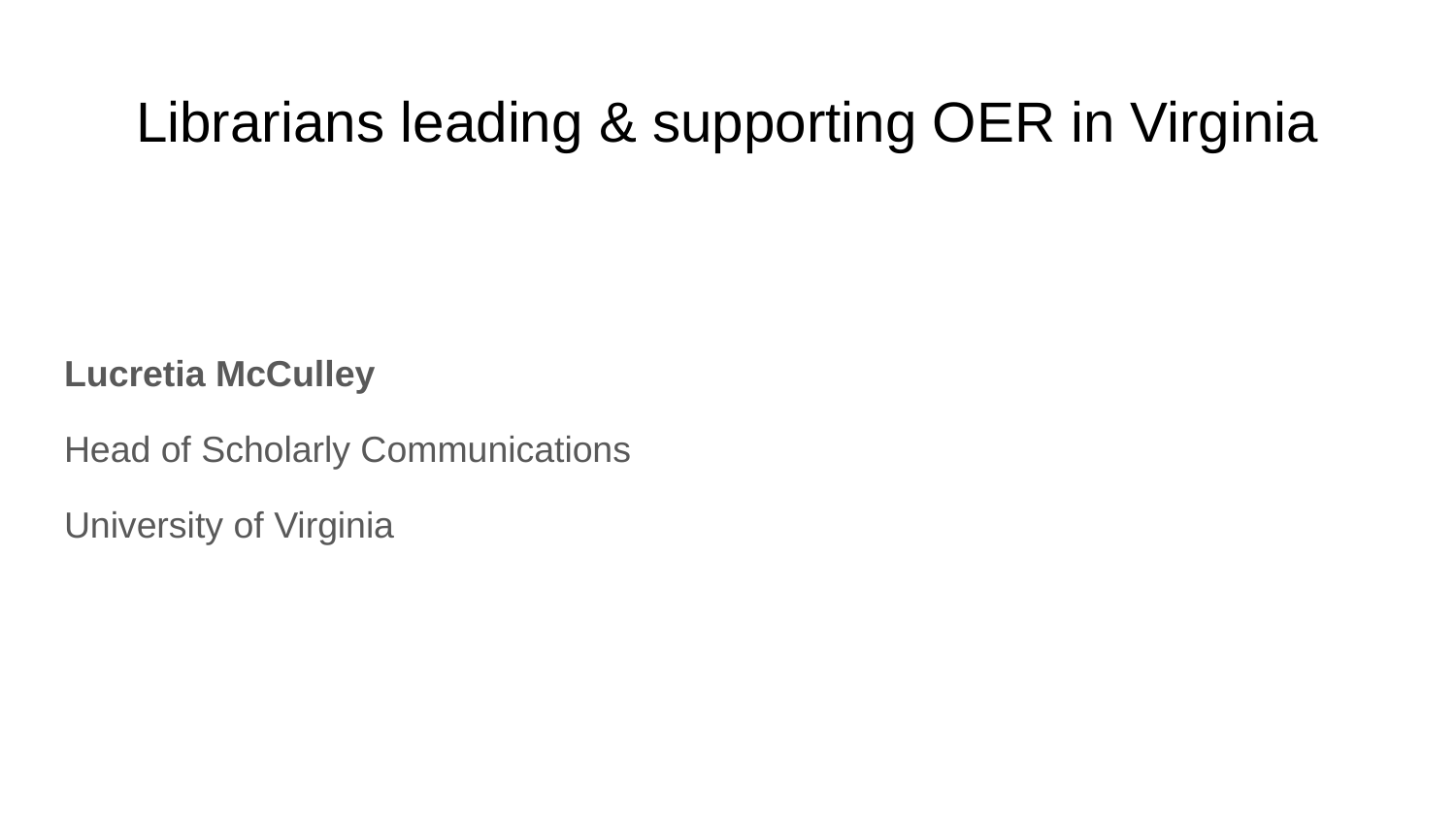

# Librarians leading & supporting OER in Virginia

Lucretia McCulley
Head of Scholarly Communications
University of Virginia